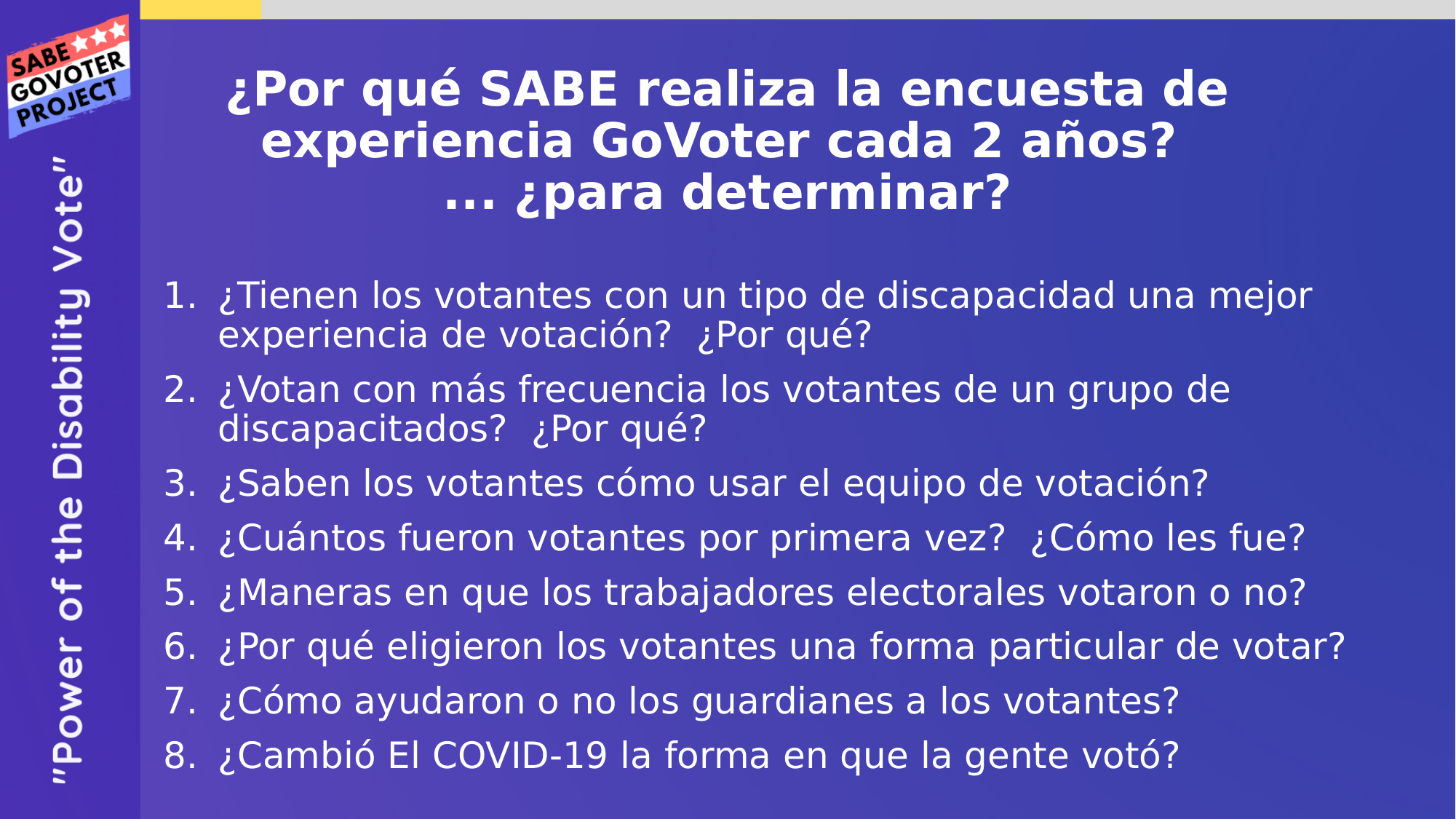

# ¿Por qué SABE realiza la encuesta de experiencia GoVoter cada 2 años? ... ¿para determinar?
¿Tienen los votantes con un tipo de discapacidad una mejor experiencia de votación?  ¿Por qué?
¿Votan con más frecuencia los votantes de un grupo de discapacitados?  ¿Por qué?
¿Saben los votantes cómo usar el equipo de votación?
¿Cuántos fueron votantes por primera vez?  ¿Cómo les fue?
¿Maneras en que los trabajadores electorales votaron o no?
¿Por qué eligieron los votantes una forma particular de votar?
¿Cómo ayudaron o no los guardianes a los votantes?
¿Cambió El COVID-19 la forma en que la gente votó?
11